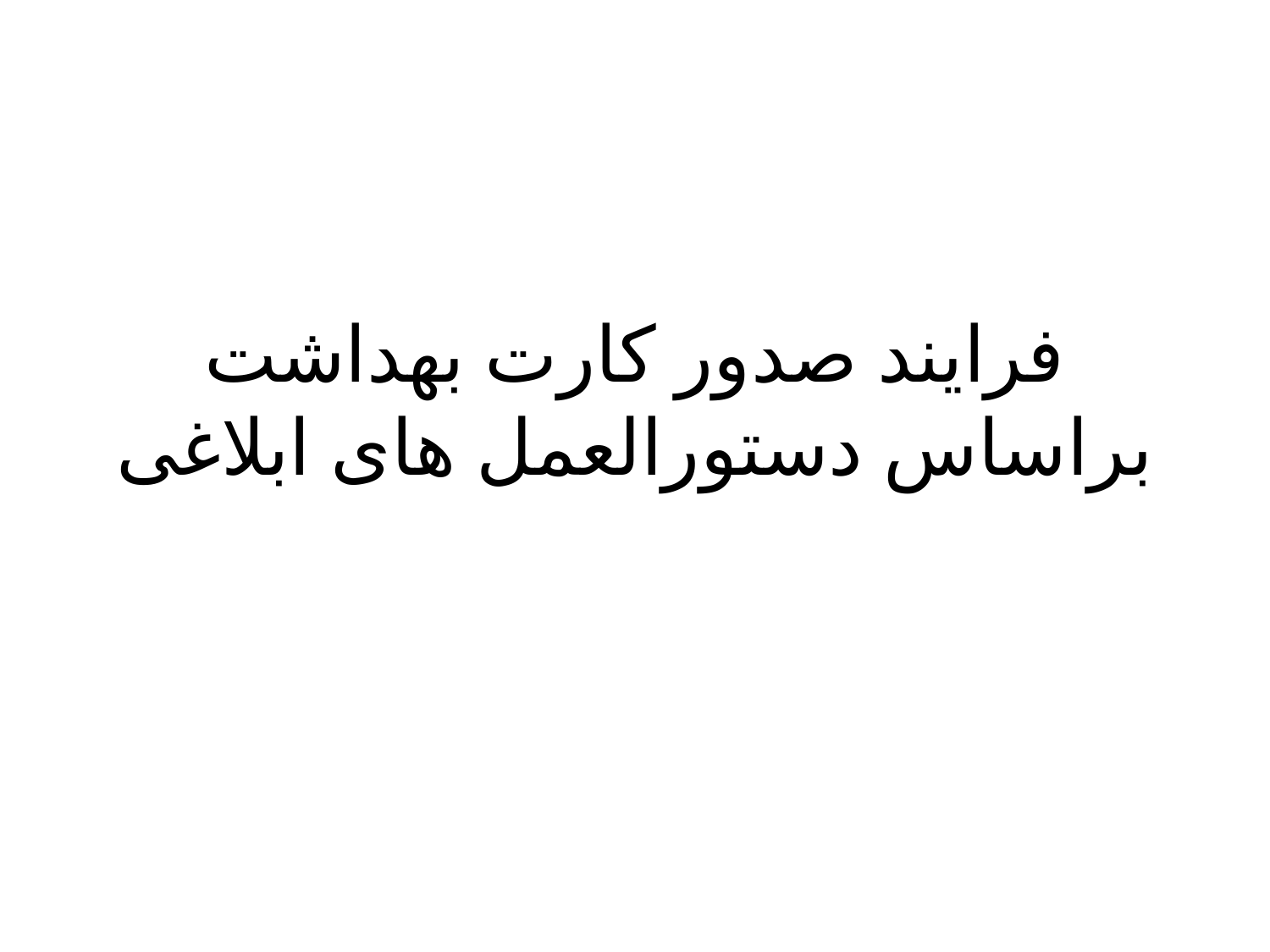

فرایند صدور کارت بهداشت براساس دستورالعمل های ابلاغی